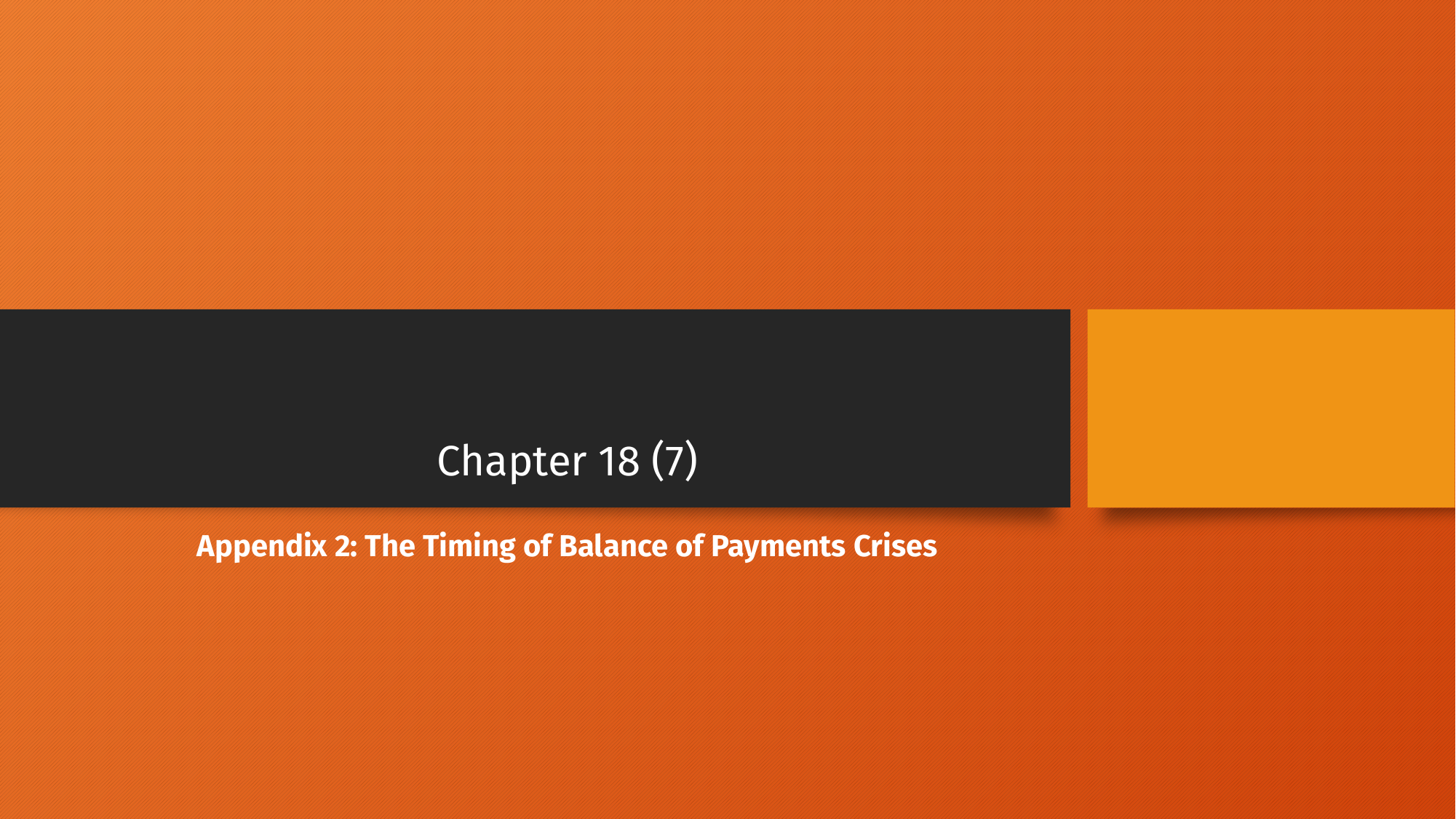

# Chapter 18 (7)
Appendix 2: The Timing of Balance of Payments Crises